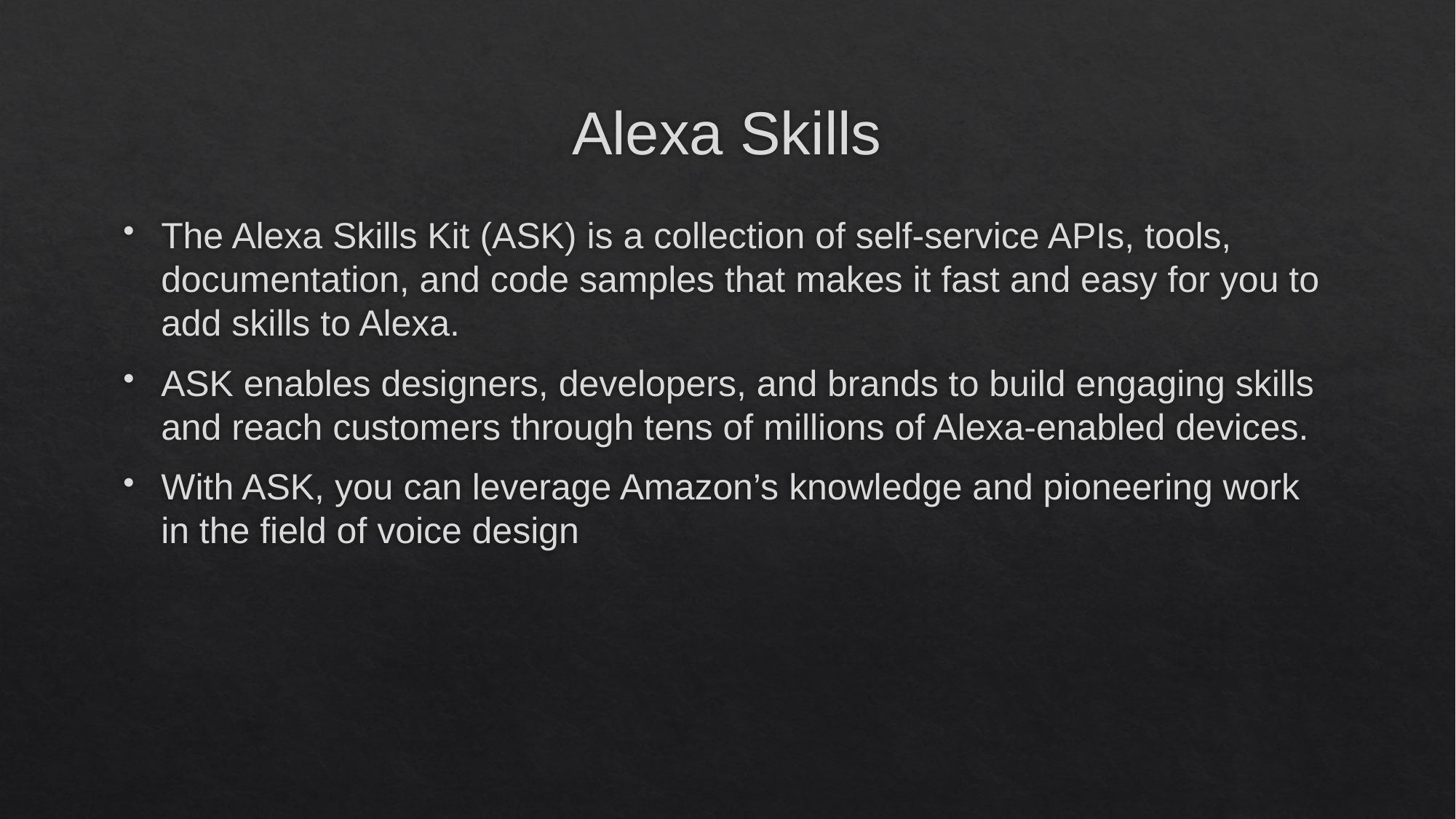

# Alexa Skills
The Alexa Skills Kit (ASK) is a collection of self-service APIs, tools, documentation, and code samples that makes it fast and easy for you to add skills to Alexa.
ASK enables designers, developers, and brands to build engaging skills and reach customers through tens of millions of Alexa-enabled devices.
With ASK, you can leverage Amazon’s knowledge and pioneering work in the field of voice design